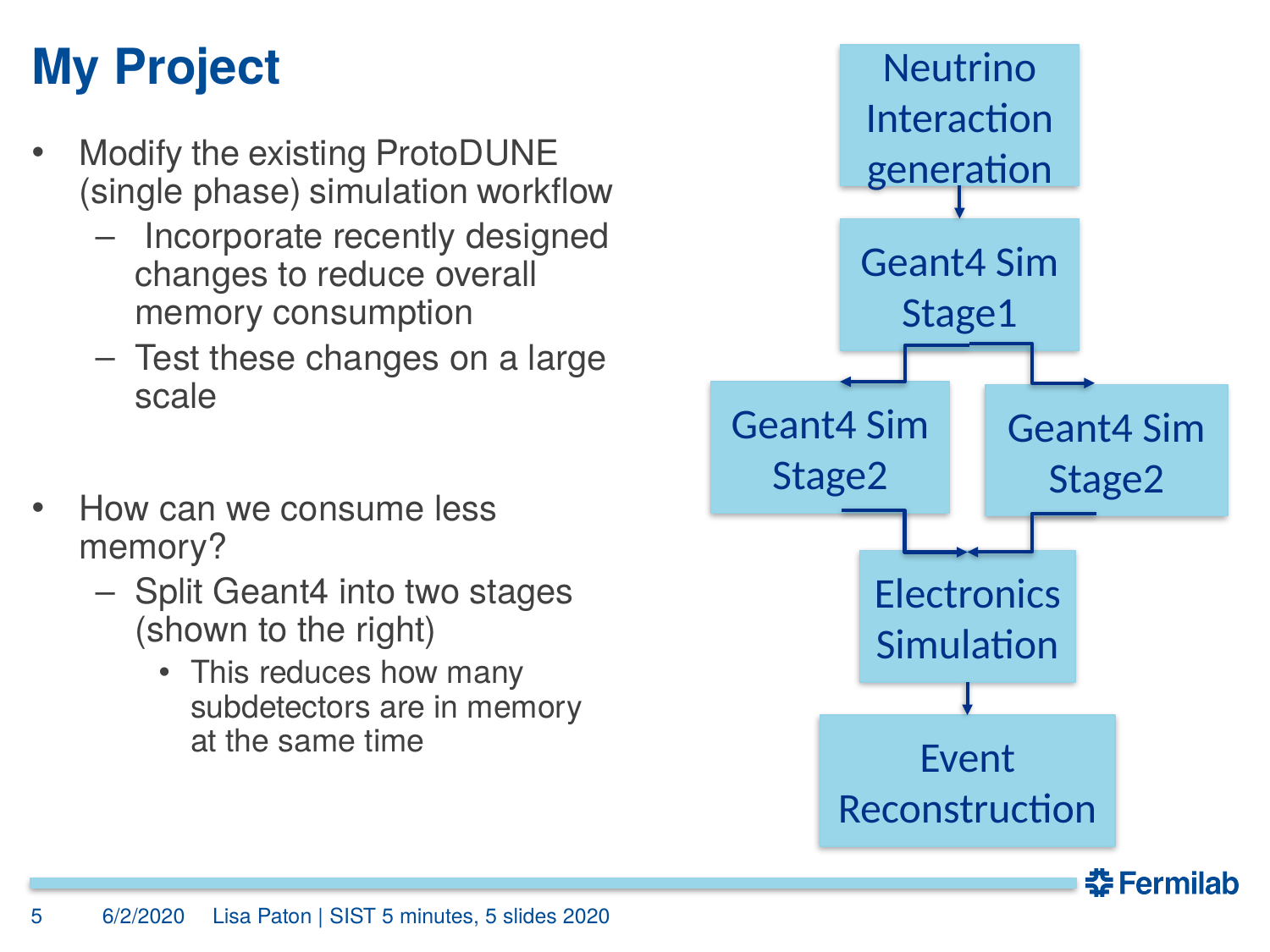

# My Project
Neutrino Interaction generation
Modify the existing ProtoDUNE (single phase) simulation workflow
 Incorporate recently designed changes to reduce overall memory consumption
Test these changes on a large scale

How can we consume less memory?
Split Geant4 into two stages (shown to the right)
This reduces how many subdetectors are in memory at the same time

Geant4 Sim Stage1
Geant4 Sim Stage2
Geant4 Sim Stage2
Electronics Simulation
Event Reconstruction
5
6/2/2020
Lisa Paton | SIST 5 minutes, 5 slides 2020